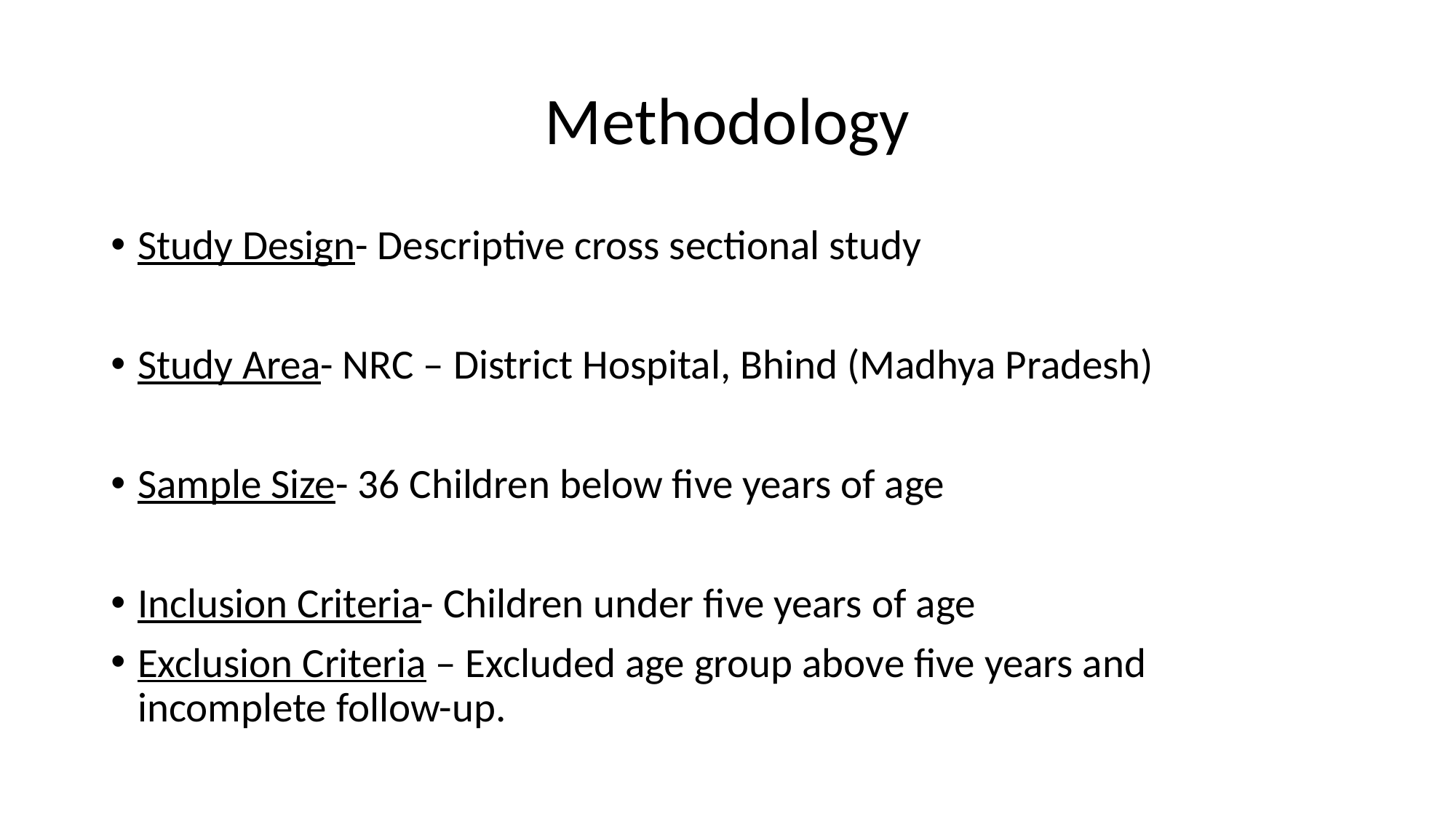

# Methodology
Study Design- Descriptive cross sectional study

Study Area- NRC – District Hospital, Bhind (Madhya Pradesh)

Sample Size- 36 Children below five years of age

Inclusion Criteria- Children under five years of age
Exclusion Criteria – Excluded age group above five years and incomplete follow-up.